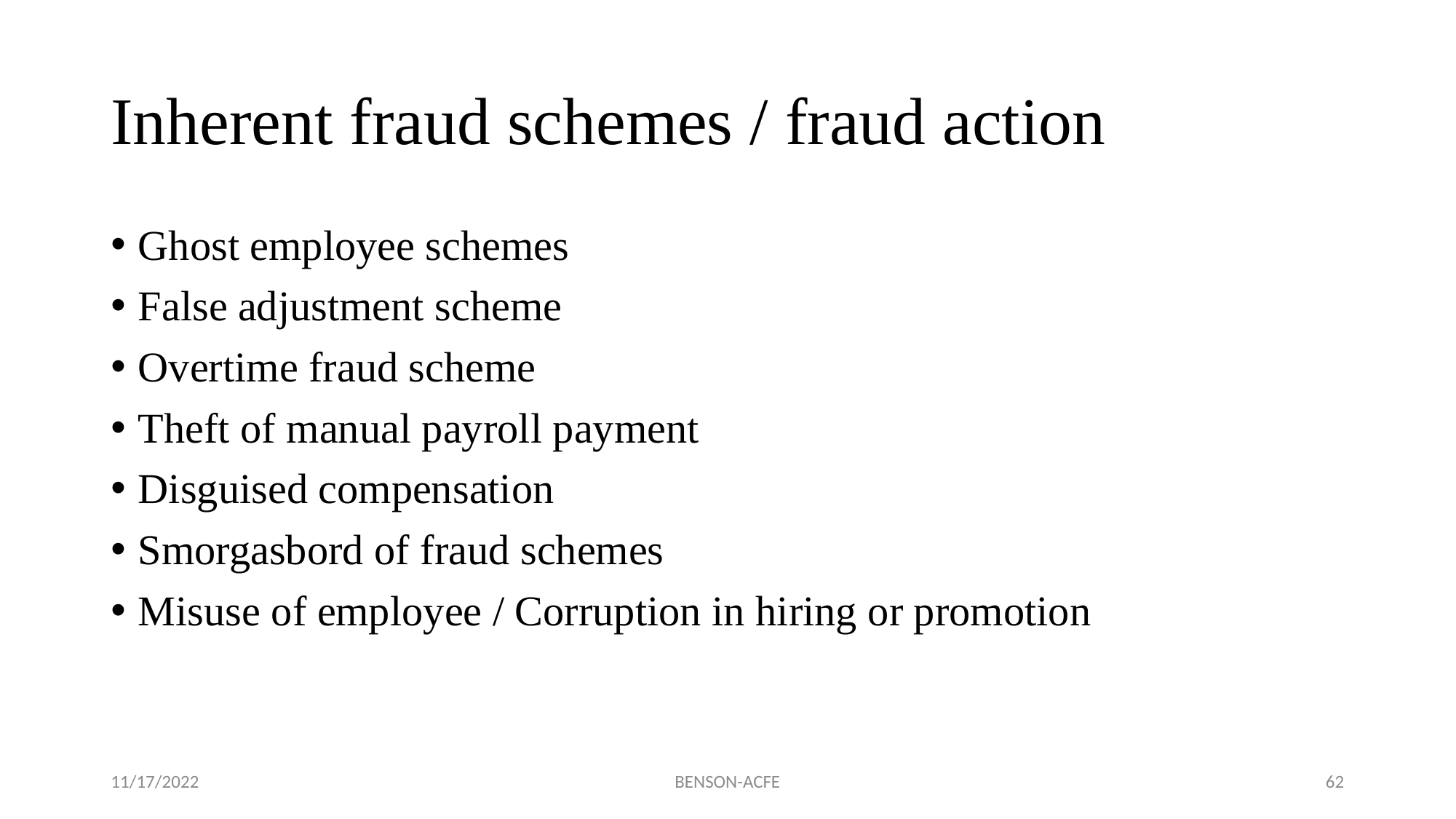

# Inherent fraud schemes / fraud action
Ghost employee schemes
False adjustment scheme
Overtime fraud scheme
Theft of manual payroll payment
Disguised compensation
Smorgasbord of fraud schemes
Misuse of employee / Corruption in hiring or promotion
11/17/2022
BENSON-ACFE
62